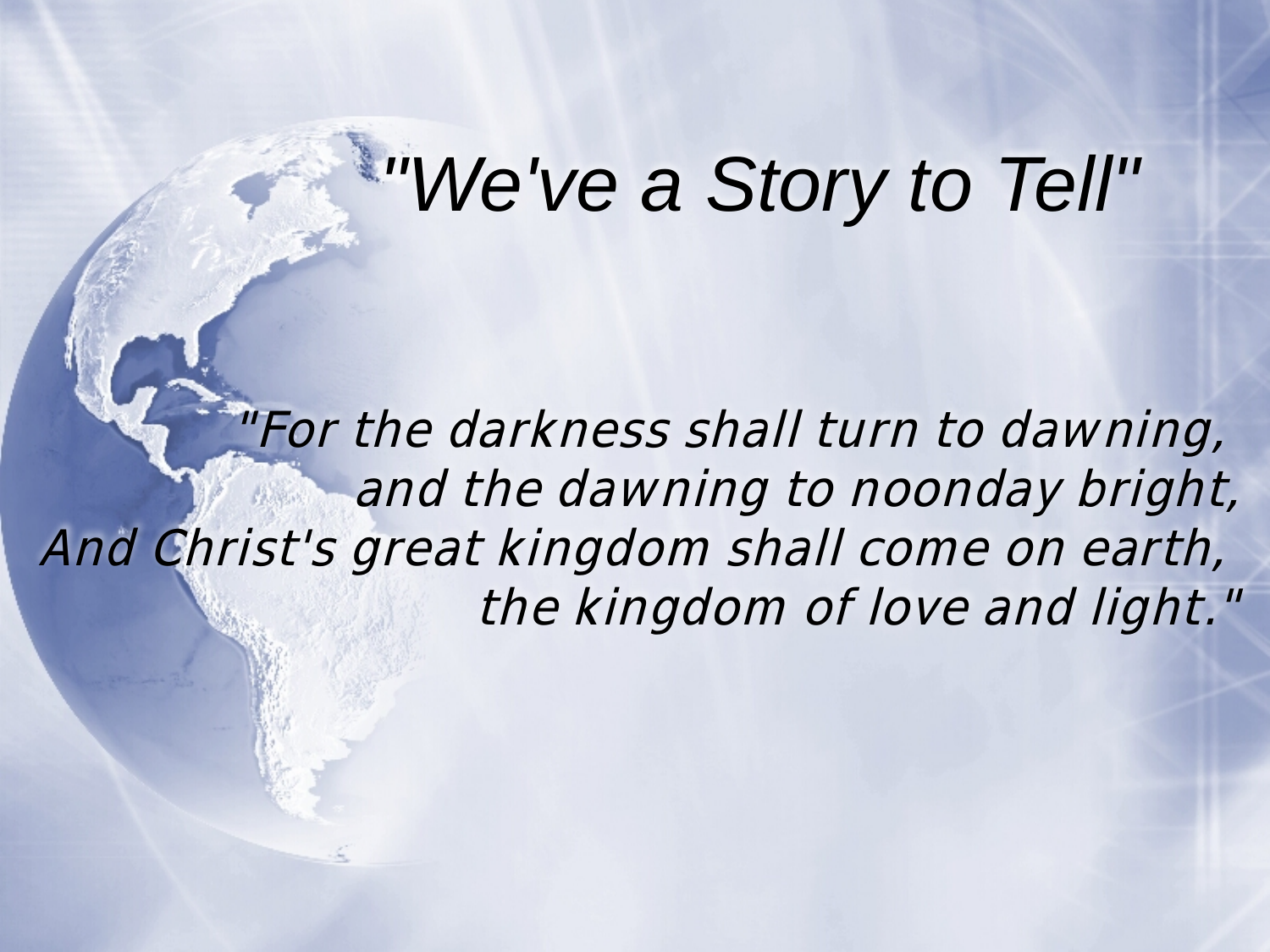

# "We've a Story to Tell"
"For the darkness shall turn to dawning,
and the dawning to noonday bright,
 And Christ's great kingdom shall come on earth,
the kingdom of love and light."